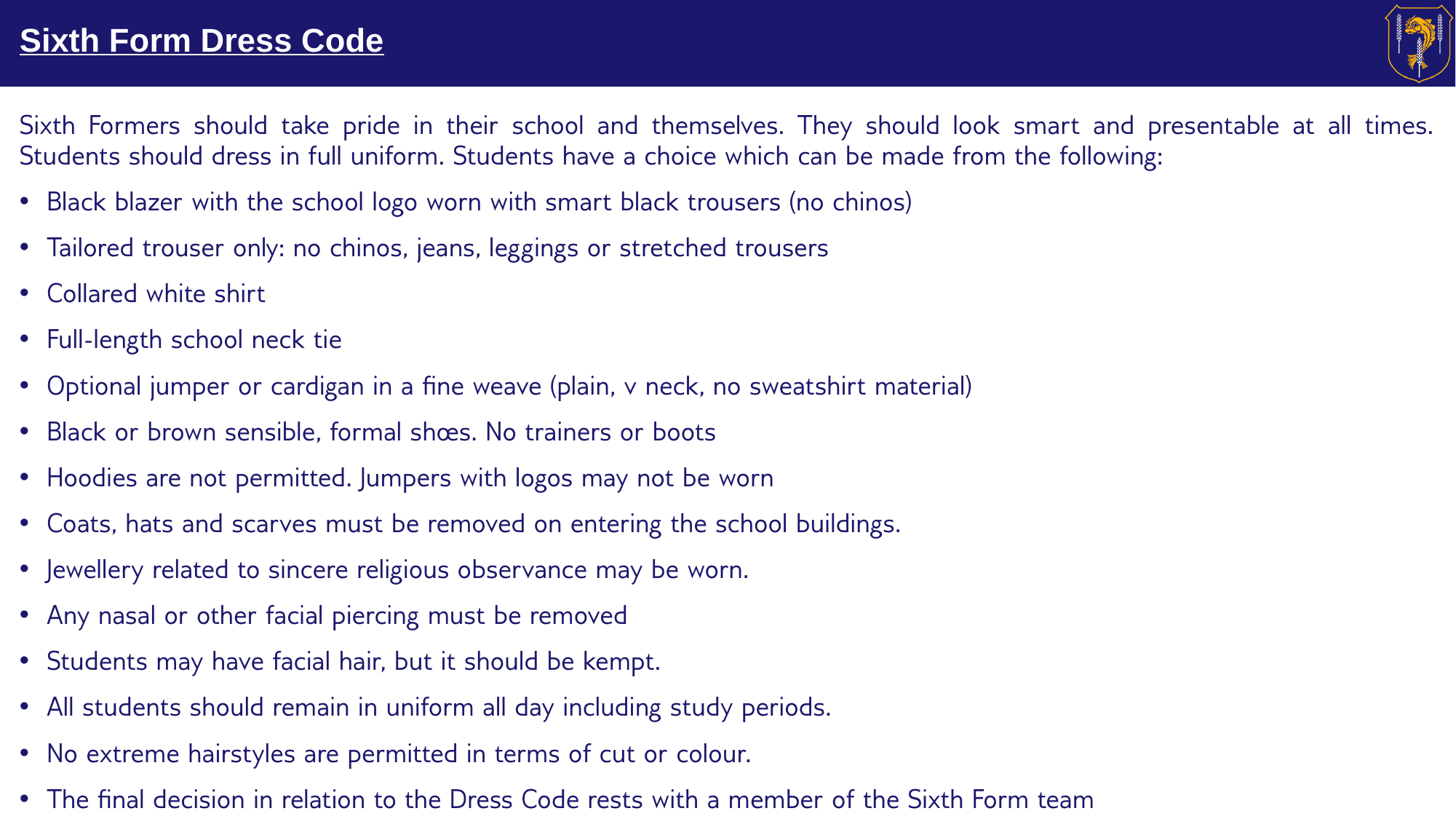

# Sixth Form Dress Code
Sixth Formers should take pride in their school and themselves. They should look smart and presentable at all times. Students should dress in full uniform. Students have a choice which can be made from the following:
Black blazer with the school logo worn with smart black trousers (no chinos)
Tailored trouser only: no chinos, jeans, leggings or stretched trousers
Collared white shirt
Full-length school neck tie
Optional jumper or cardigan in a fine weave (plain, v neck, no sweatshirt material)
Black or brown sensible, formal shoes. No trainers or boots
Hoodies are not permitted. Jumpers with logos may not be worn
Coats, hats and scarves must be removed on entering the school buildings.
Jewellery related to sincere religious observance may be worn.
Any nasal or other facial piercing must be removed
Students may have facial hair, but it should be kempt.
All students should remain in uniform all day including study periods.
No extreme hairstyles are permitted in terms of cut or colour.
The final decision in relation to the Dress Code rests with a member of the Sixth Form team